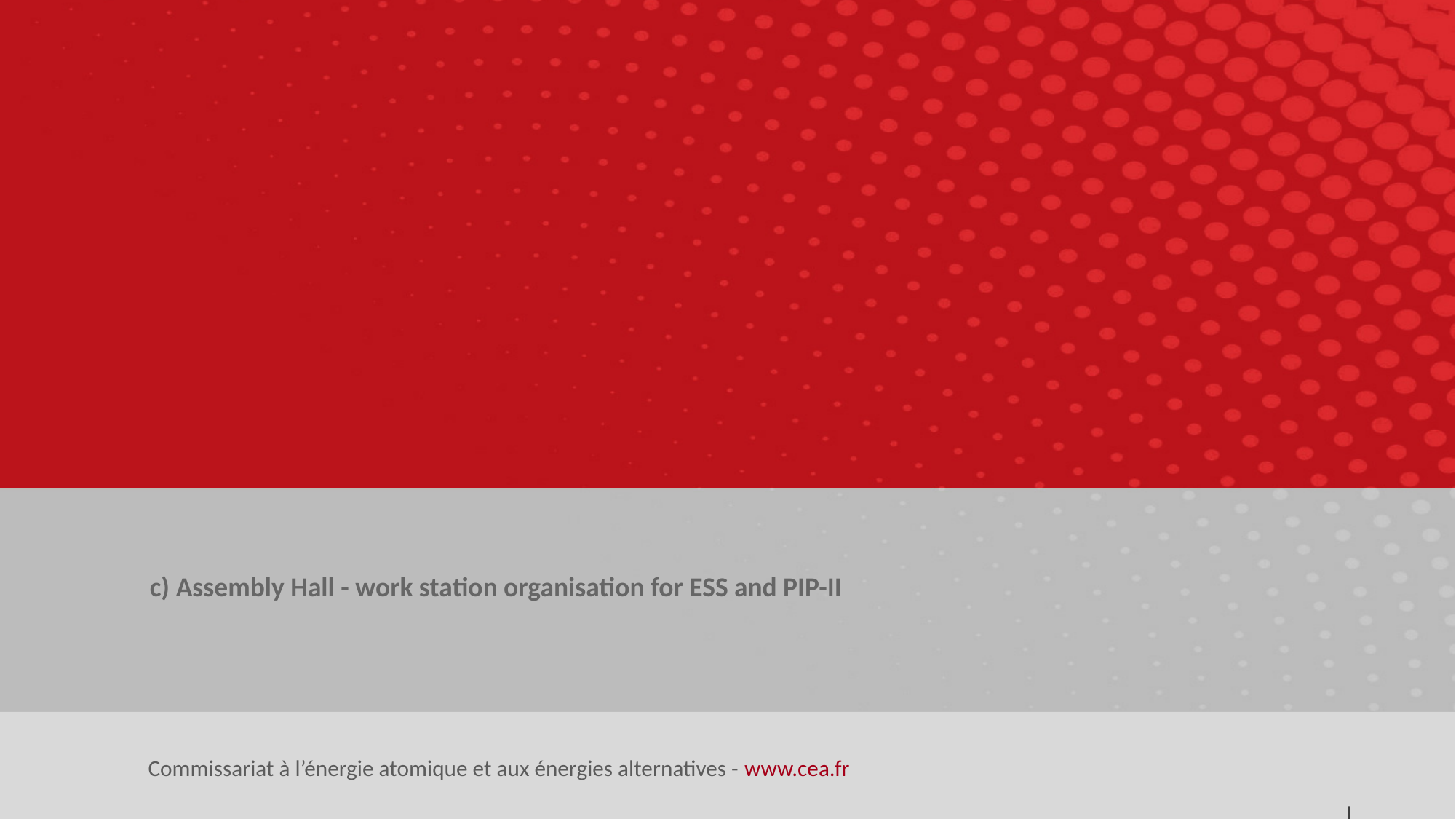

c) Assembly Hall - work station organisation for ESS and PIP-II

|  PAGE 10